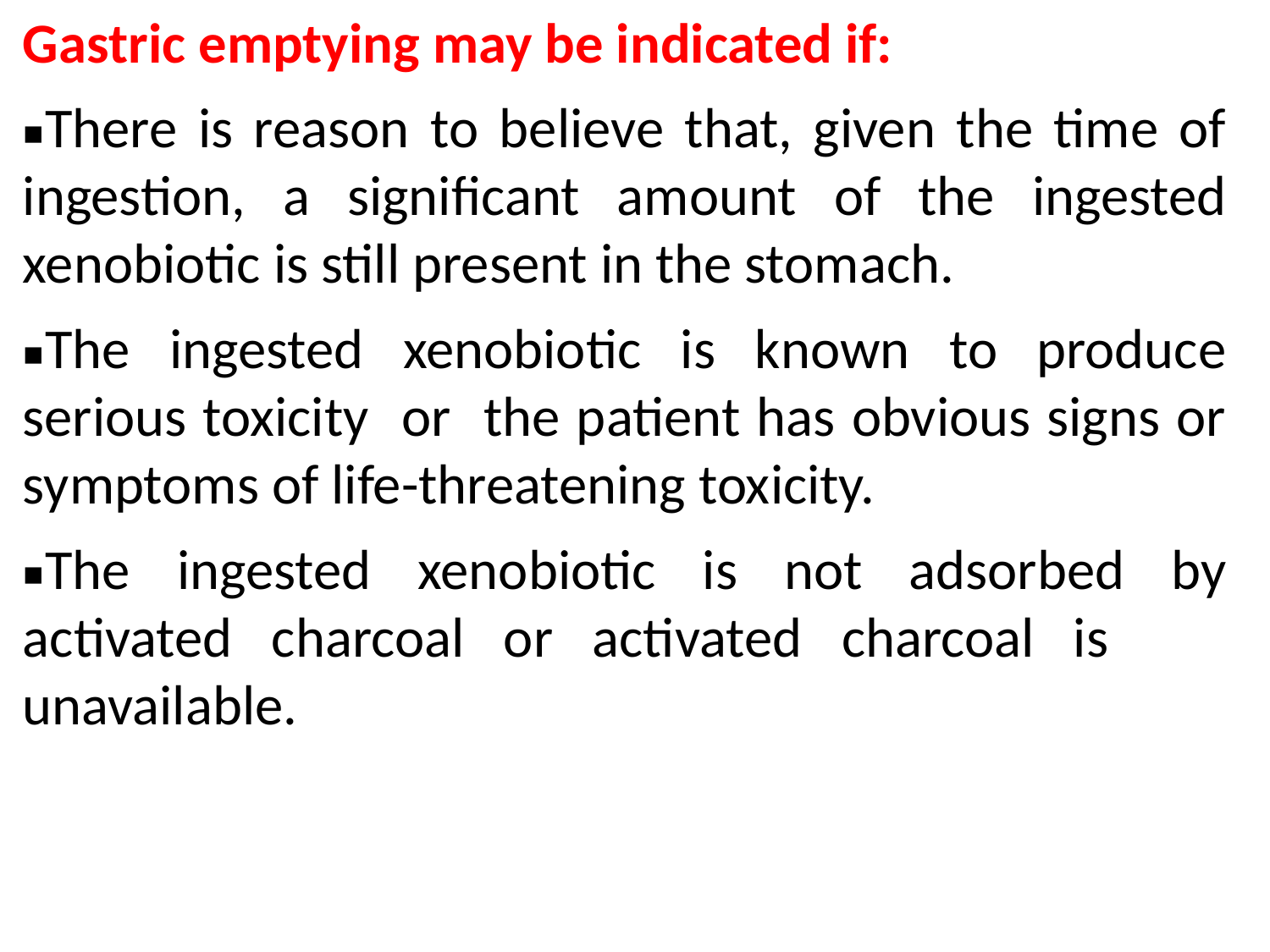

Gastric emptying may be indicated if:
There is reason to believe that, given the time of ingestion, a significant amount of the ingested xenobiotic is still present in the stomach.
The ingested xenobiotic is known to produce serious toxicity  or  the patient has obvious signs or symptoms of life-threatening toxicity.
The ingested xenobiotic is not adsorbed by activated charcoal or activated charcoal is    unavailable.